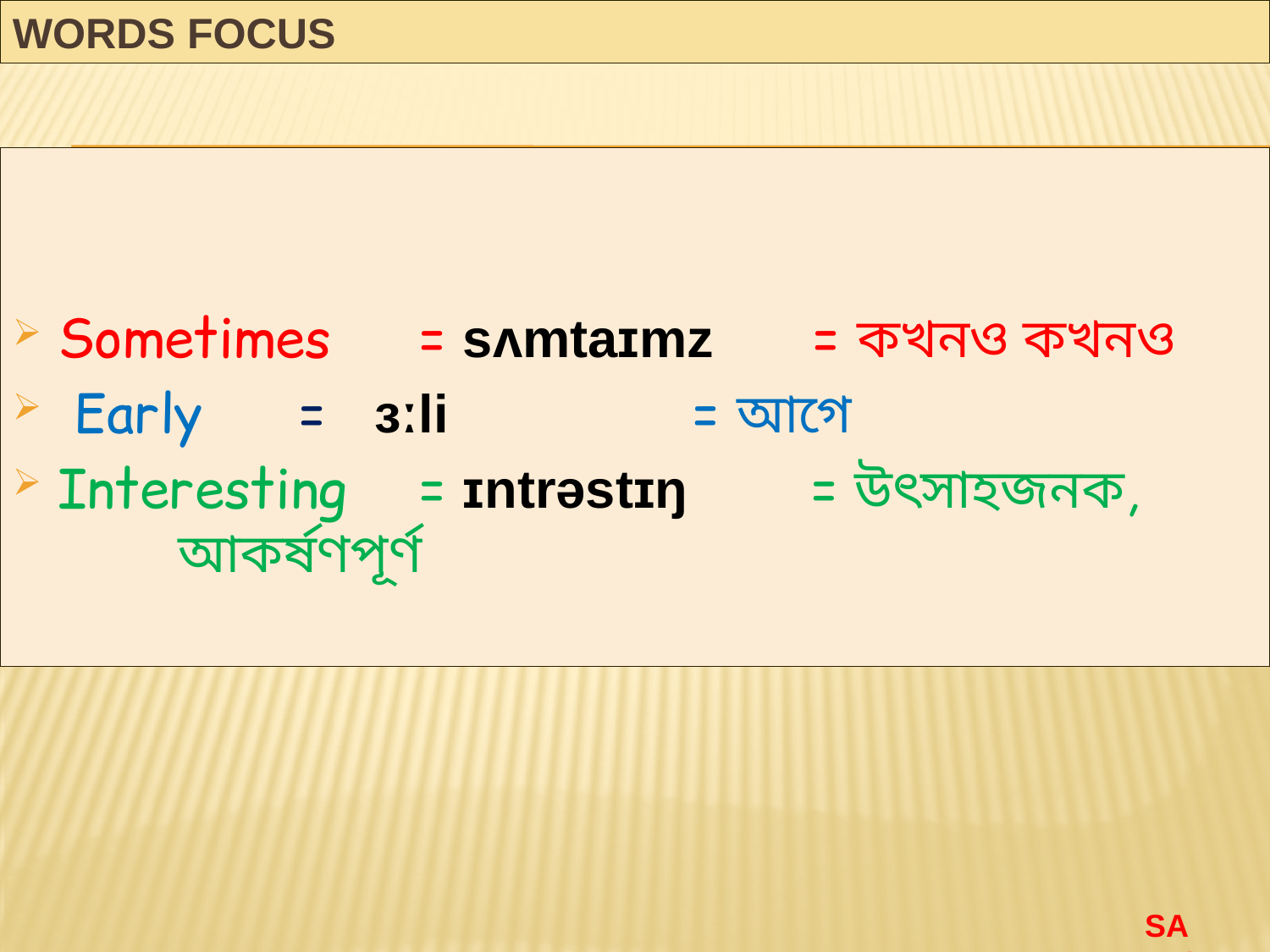

# Words Focus

Sometimes	= sʌmtaɪmz	  = কখনও কখনও
 Early		=   ɜːli         	  = আগে
Interesting	= ɪntrəstɪŋ	  = উৎসাহজনক, 							আকর্ষণপূর্ণ

SA Asha